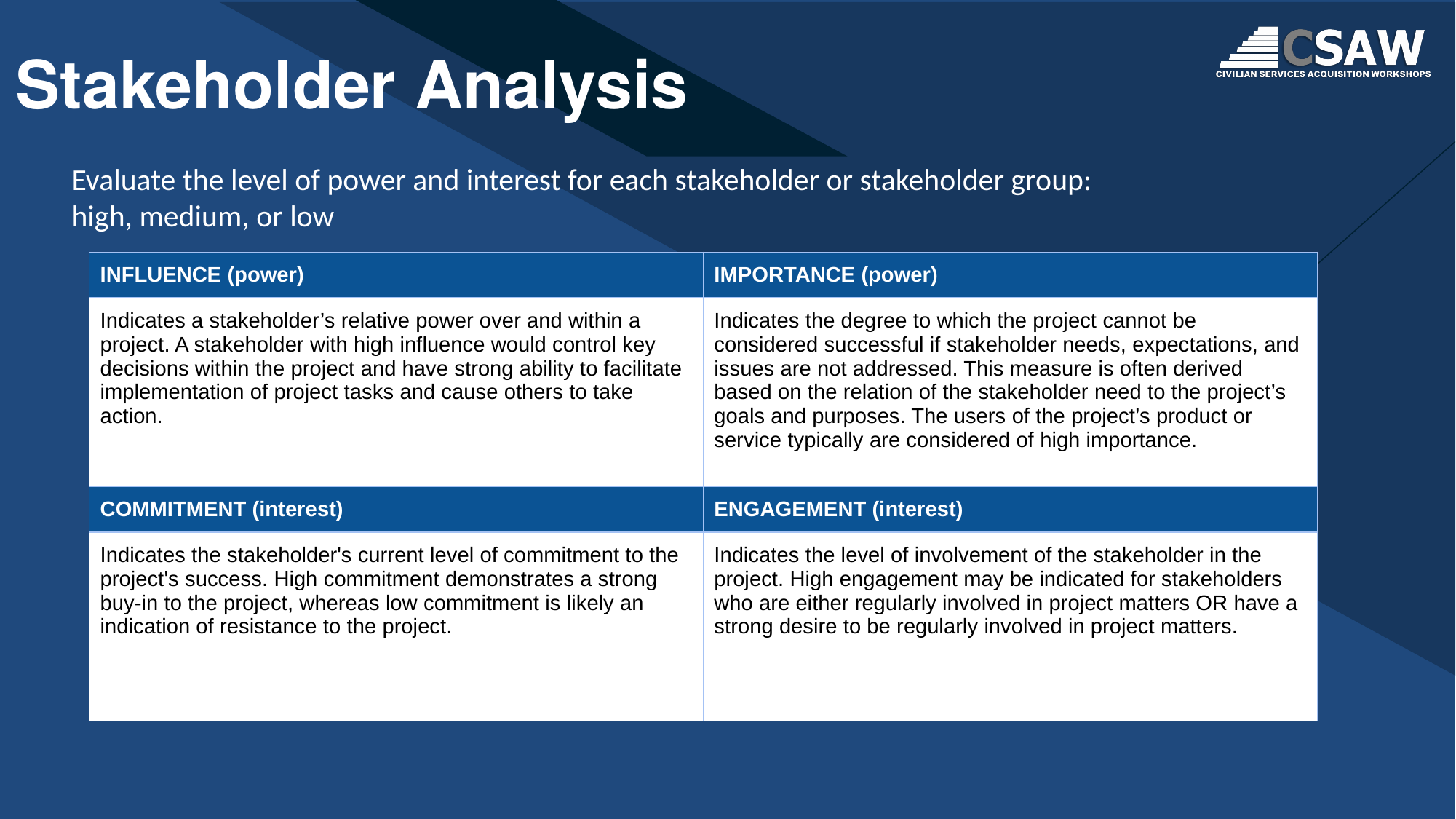

# Stakeholder Analysis
Evaluate the level of power and interest for each stakeholder or stakeholder group: high, medium, or low
| INFLUENCE (power) | IMPORTANCE (power) |
| --- | --- |
| Indicates a stakeholder’s relative power over and within a project. A stakeholder with high influence would control key decisions within the project and have strong ability to facilitate implementation of project tasks and cause others to take action. | Indicates the degree to which the project cannot be considered successful if stakeholder needs, expectations, and issues are not addressed. This measure is often derived based on the relation of the stakeholder need to the project’s goals and purposes. The users of the project’s product or service typically are considered of high importance. |
| COMMITMENT (interest) | ENGAGEMENT (interest) |
| Indicates the stakeholder's current level of commitment to the project's success. High commitment demonstrates a strong buy-in to the project, whereas low commitment is likely an indication of resistance to the project. | Indicates the level of involvement of the stakeholder in the project. High engagement may be indicated for stakeholders who are either regularly involved in project matters OR have a strong desire to be regularly involved in project matters. |